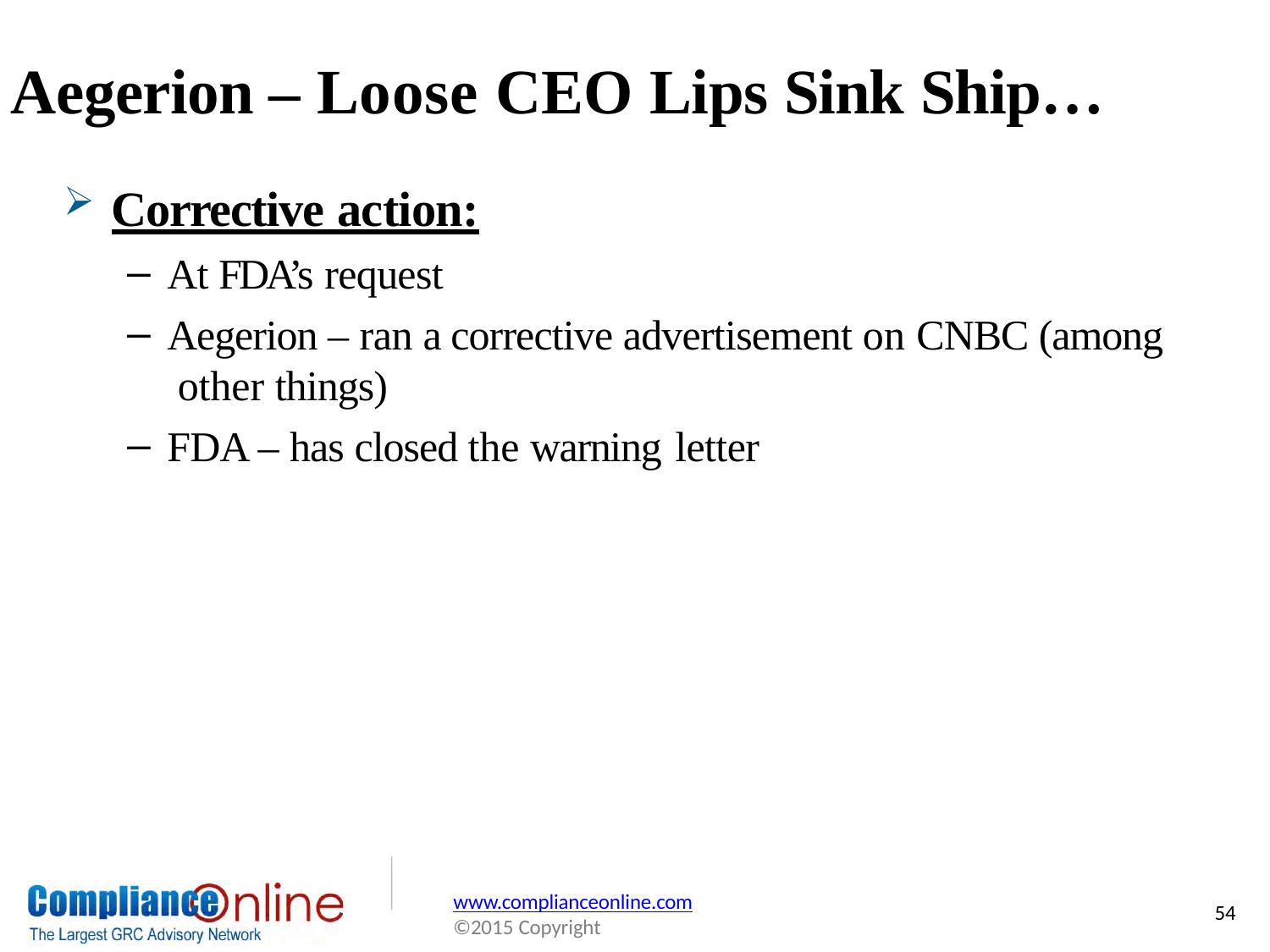

# Aegerion – Loose CEO Lips Sink Ship…
Corrective action:
At FDA’s request
Aegerion – ran a corrective advertisement on CNBC (among  other things)
FDA – has closed the warning letter
www.complianceonline.com
©2015 Copyright
54